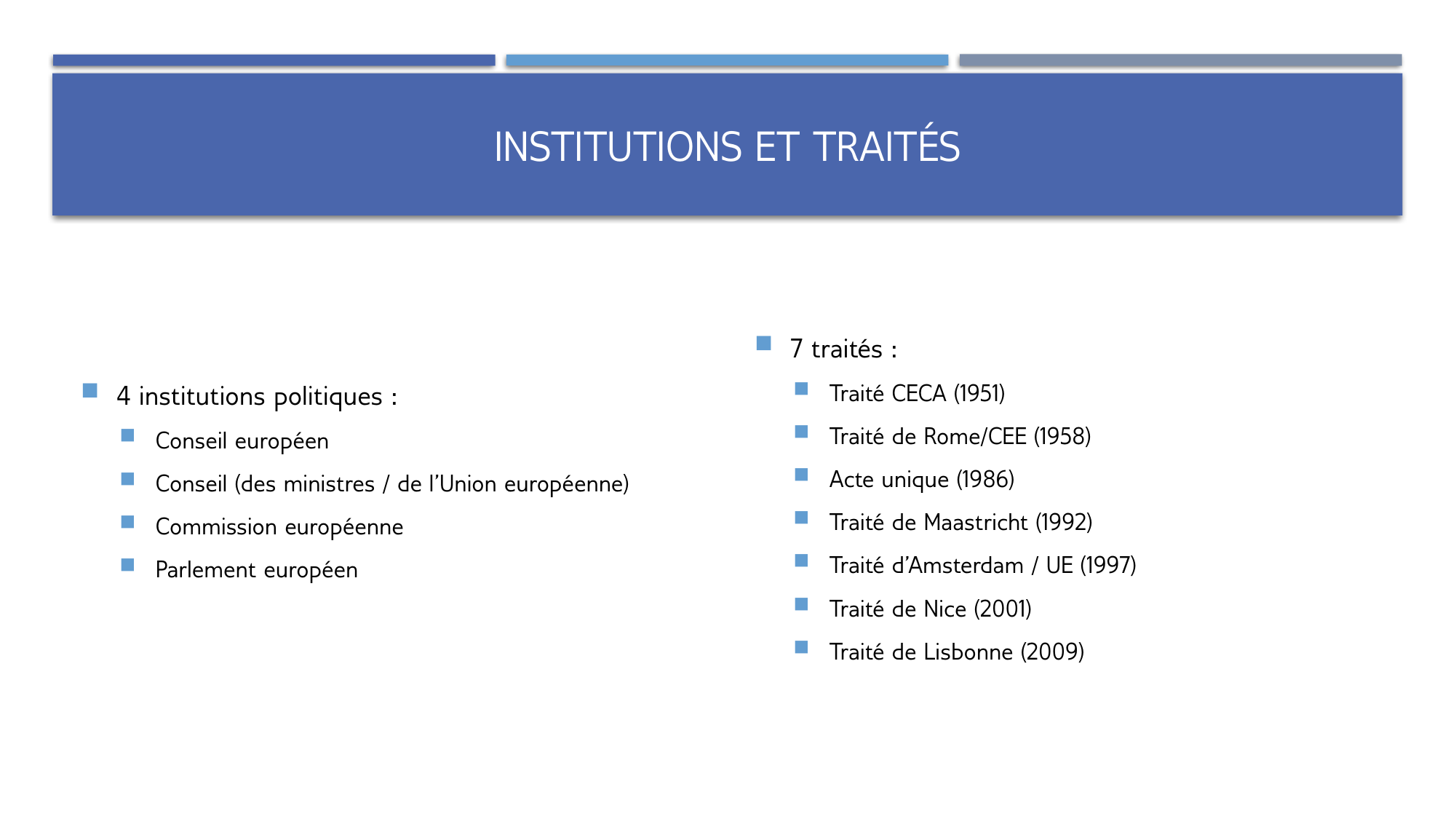

# Institutions et traités

4 institutions politiques :
Conseil européen
Conseil (des ministres / de l’Union européenne)
Commission européenne
Parlement européen

7 traités :
Traité CECA (1951)
Traité de Rome/CEE (1958)
Acte unique (1986)
Traité de Maastricht (1992)
Traité d’Amsterdam / UE (1997)
Traité de Nice (2001)
Traité de Lisbonne (2009)